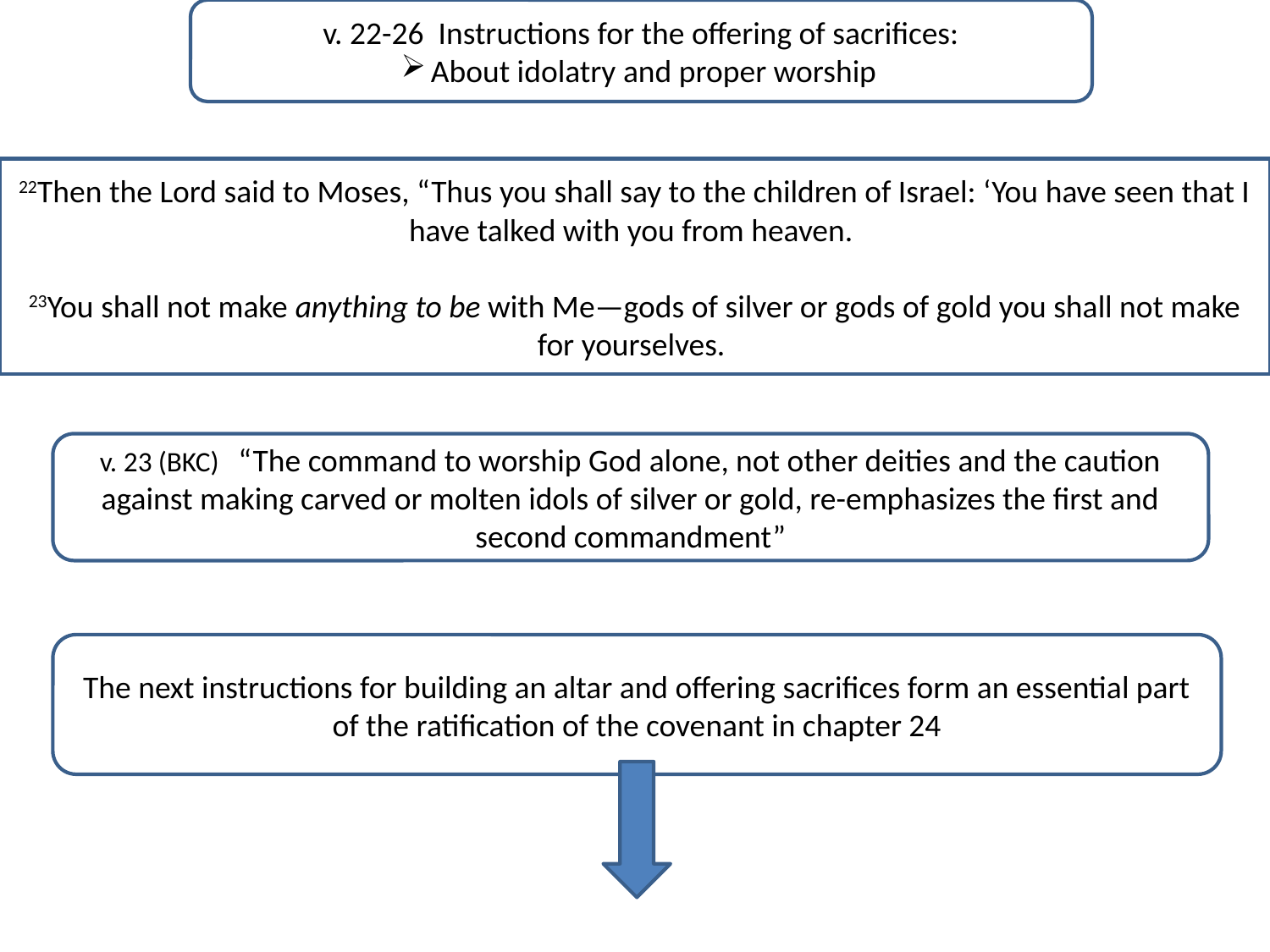

v. 22-26  Instructions for the offering of sacrifices:
About idolatry and proper worship
22Then the Lord said to Moses, “Thus you shall say to the children of Israel: ‘You have seen that I have talked with you from heaven.
23You shall not make anything to be with Me—gods of silver or gods of gold you shall not make for yourselves.
v. 23 (BKC)   “The command to worship God alone, not other deities and the caution against making carved or molten idols of silver or gold, re-emphasizes the first and second commandment”
The next instructions for building an altar and offering sacrifices form an essential part of the ratification of the covenant in chapter 24